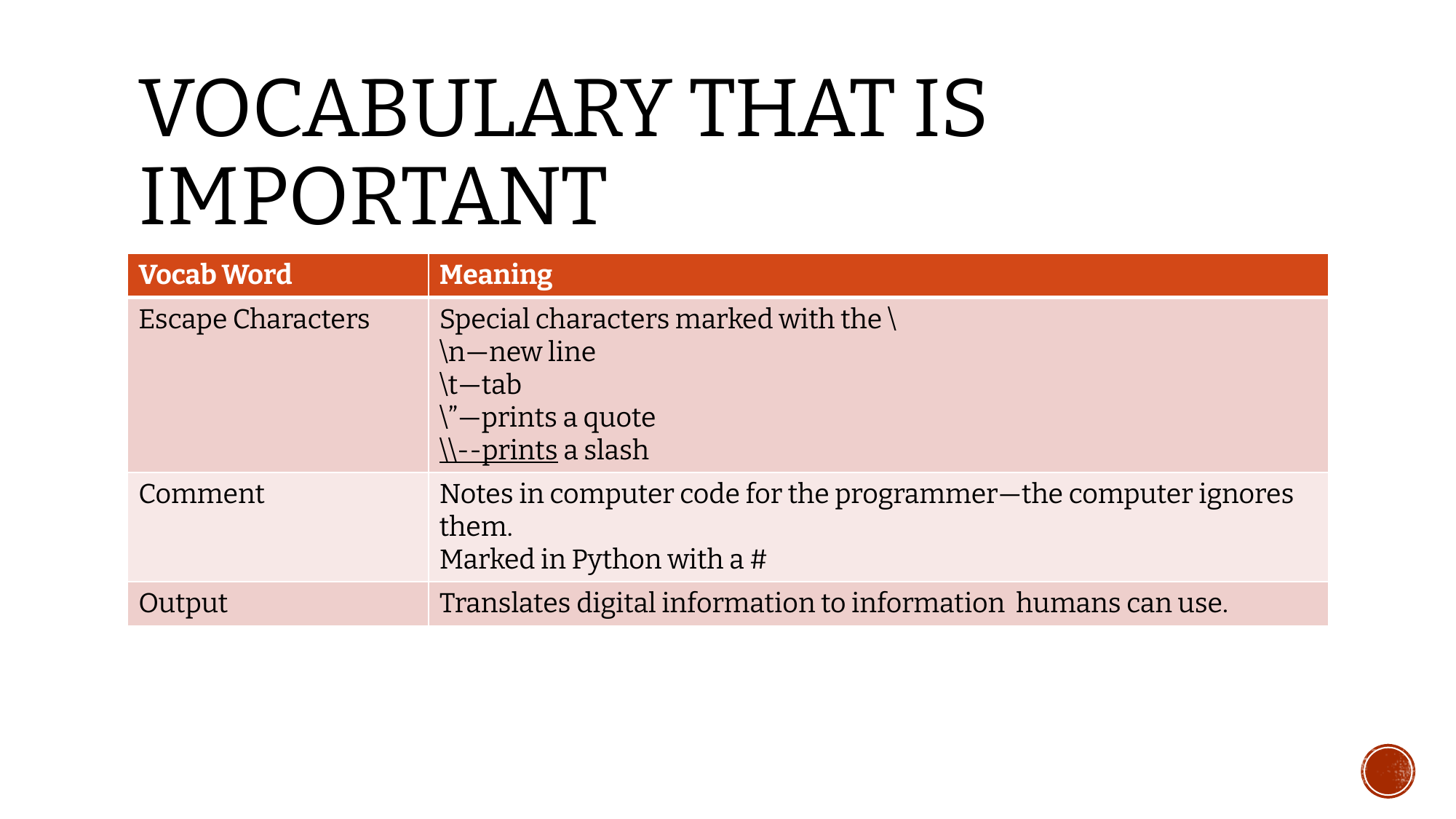

# Vocabulary that is important
| Vocab Word | Meaning |
| --- | --- |
| Escape Characters | Special characters marked with the \ \n—new line \t—tab \”—prints a quote \\--prints a slash |
| Comment | Notes in computer code for the programmer—the computer ignores them. Marked in Python with a # |
| Output | Translates digital information to information humans can use. |